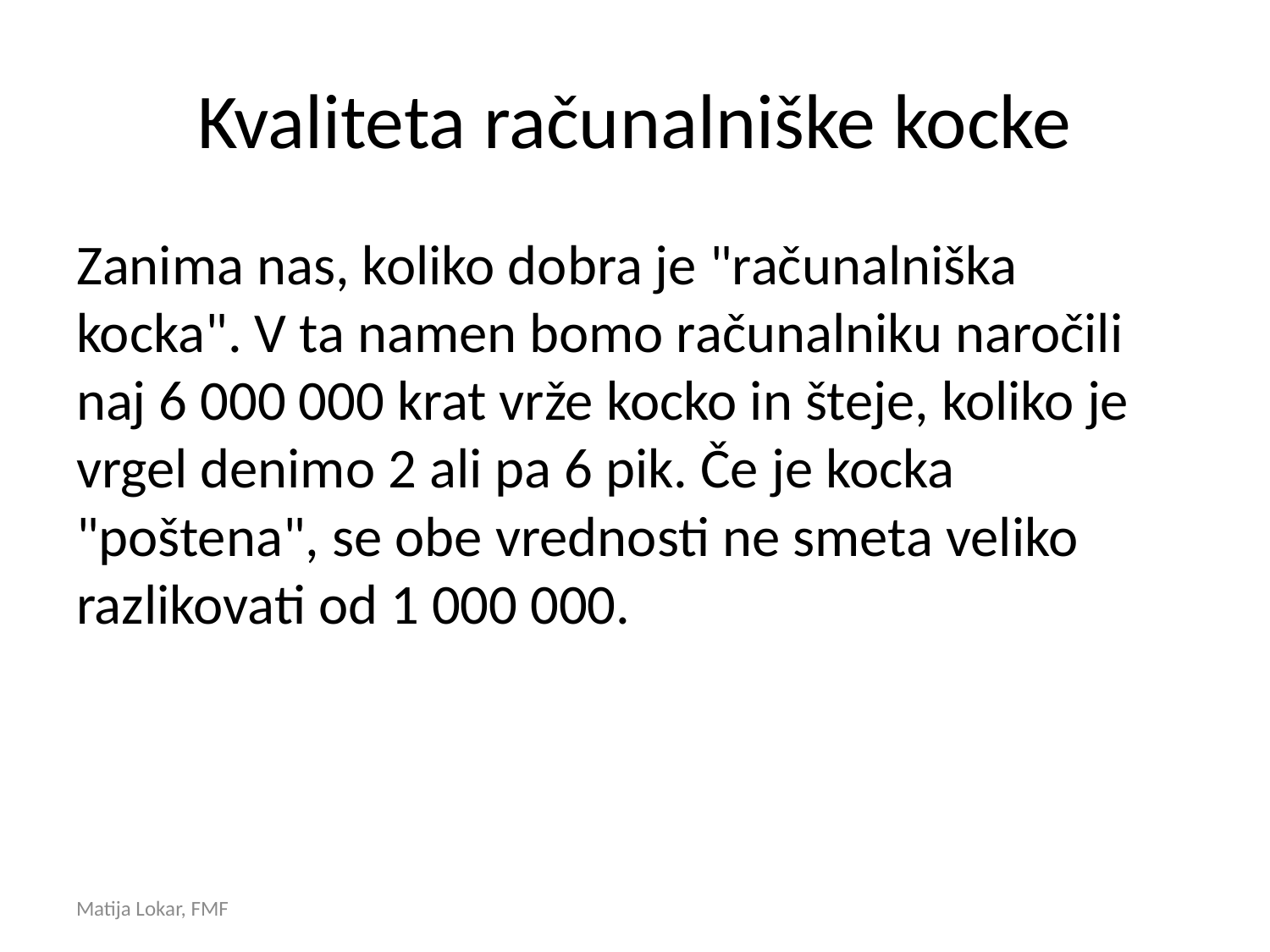

# Kvaliteta računalniške kocke
Zanima nas, koliko dobra je "računalniška kocka". V ta namen bomo računalniku naročili naj 6 000 000 krat vrže kocko in šteje, koliko je vrgel denimo 2 ali pa 6 pik. Če je kocka "poštena", se obe vrednosti ne smeta veliko razlikovati od 1 000 000.
Matija Lokar, FMF